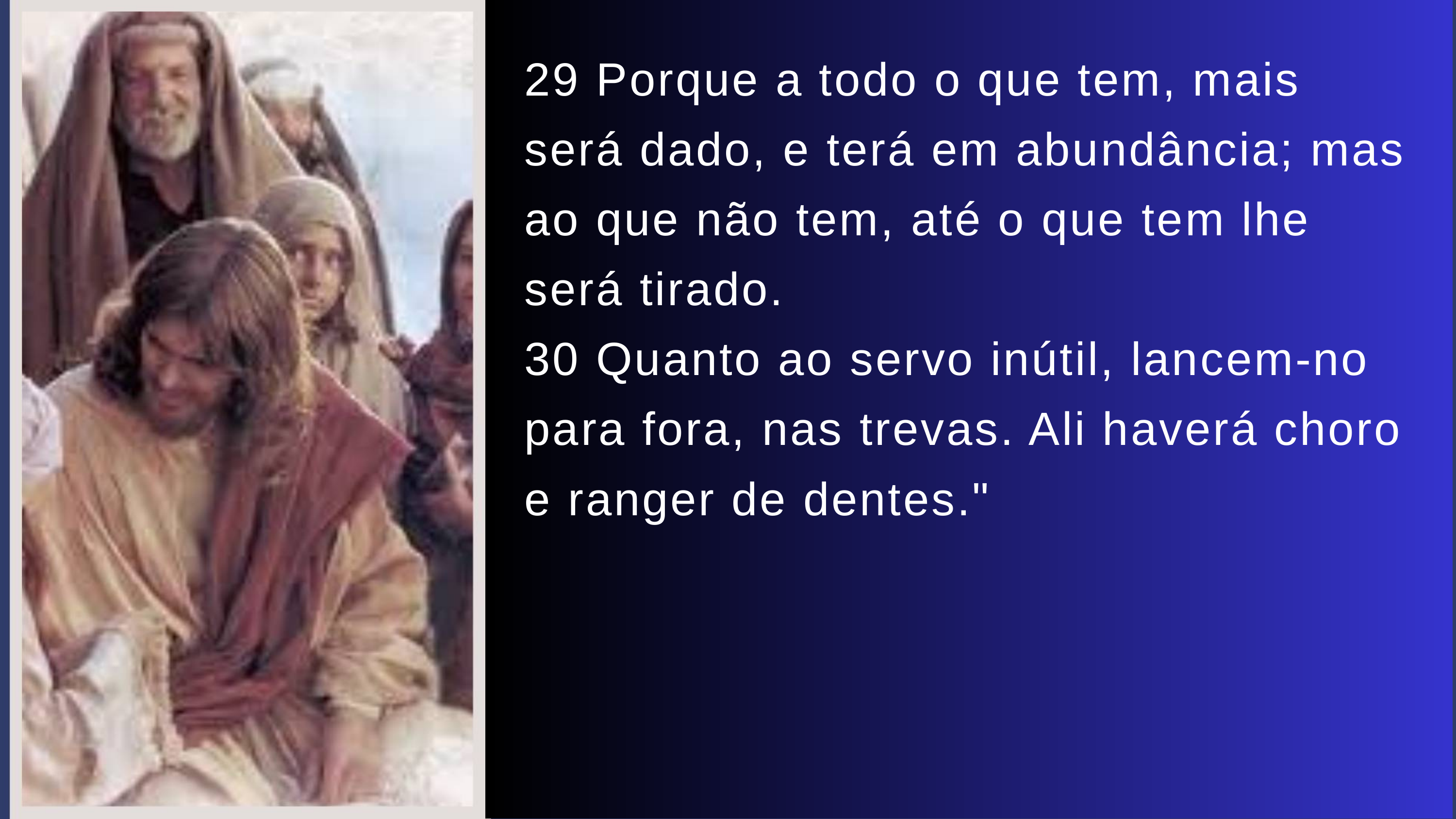

29 Porque a todo o que tem, mais será dado, e terá em abundância; mas ao que não tem, até o que tem lhe será tirado.
30 Quanto ao servo inútil, lancem-no para fora, nas trevas. Ali haverá choro e ranger de dentes."